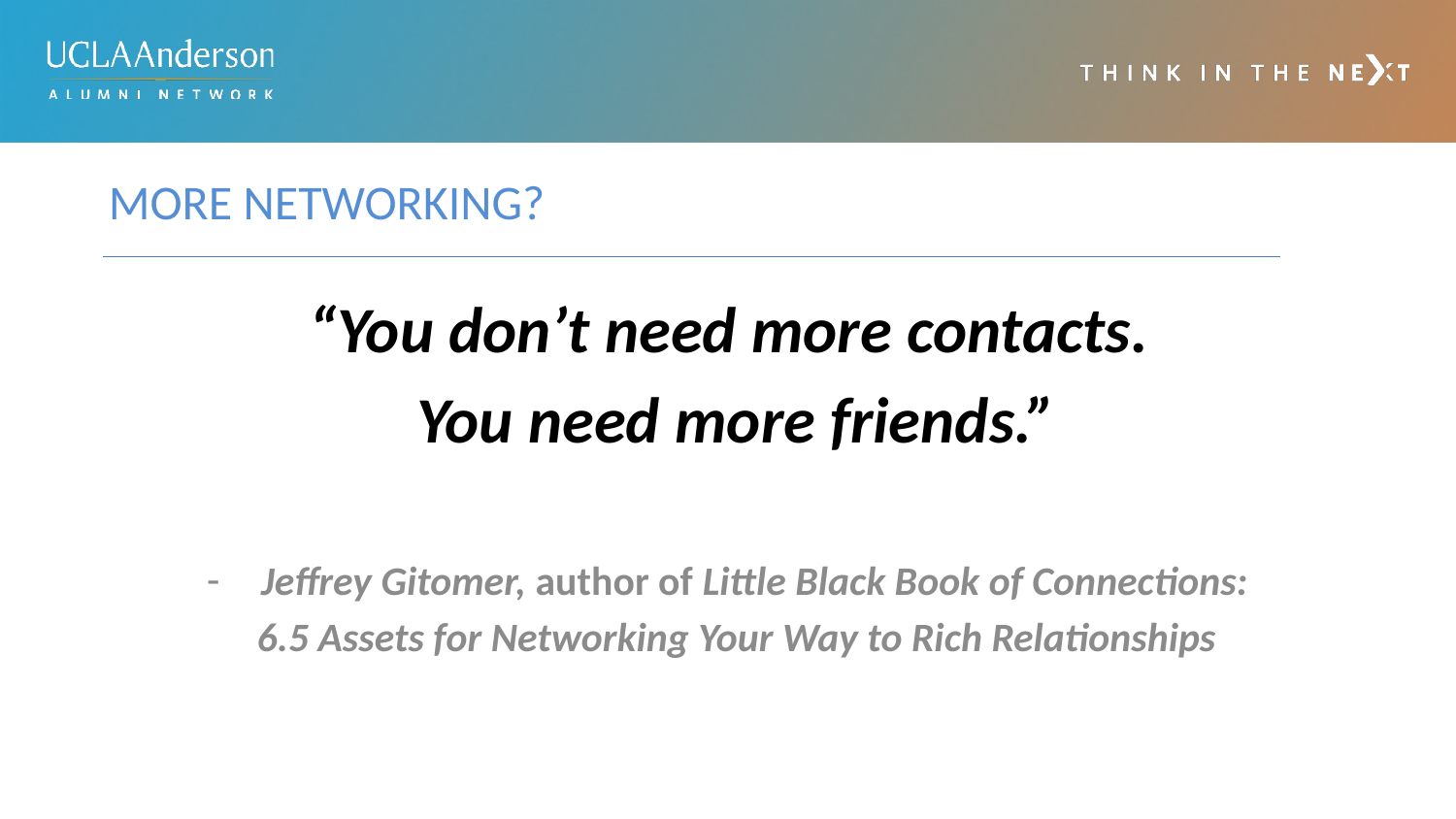

# MORE NETWORKING?
“You don’t need more contacts.
You need more friends.”

Jeffrey Gitomer, author of Little Black Book of Connections:
6.5 Assets for Networking Your Way to Rich Relationships